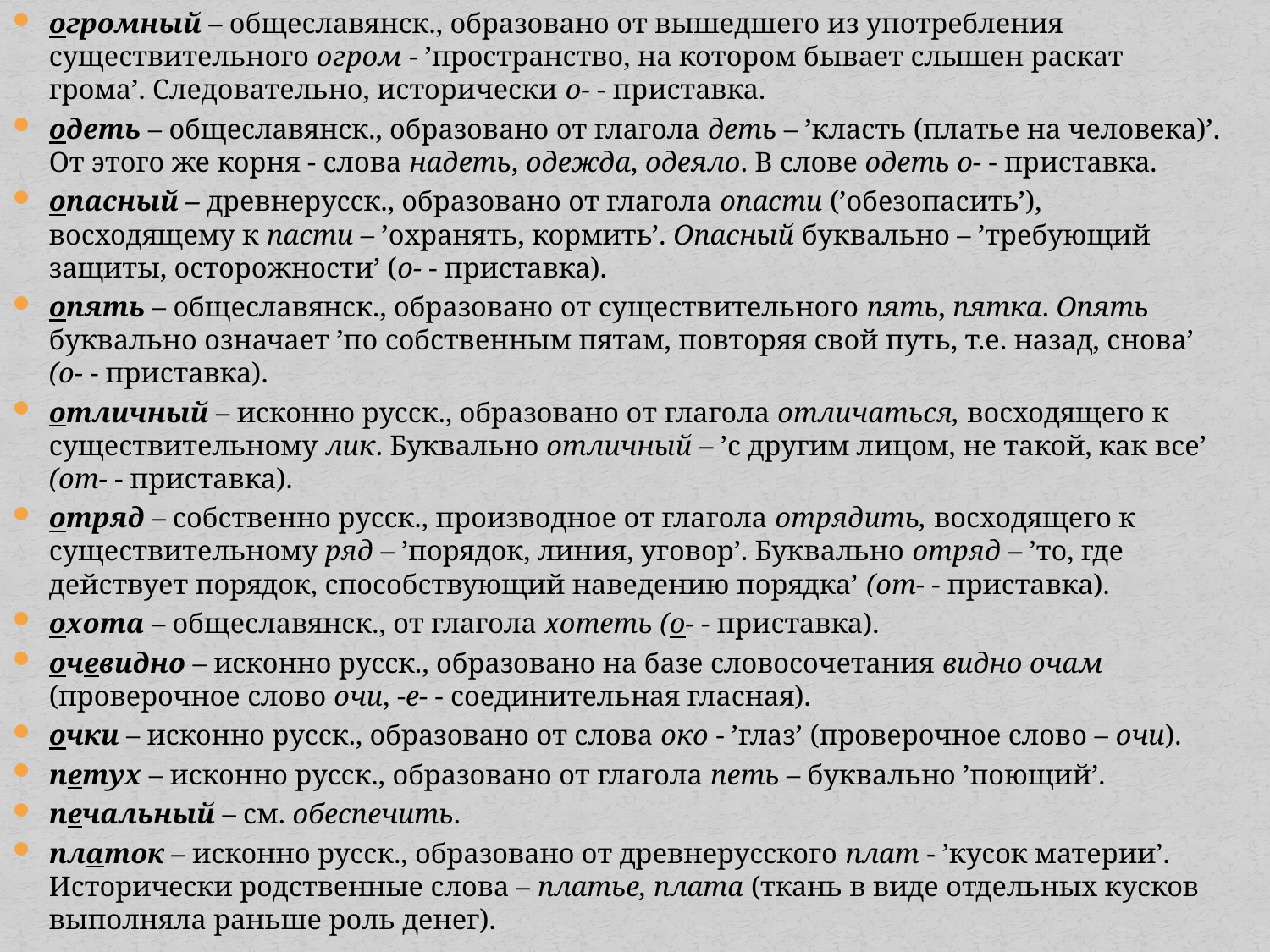

огромный – общеславянск., образовано от вышедшего из употребления существительного огром - ’пространство, на котором бывает слышен раскат грома’. Следовательно, исторически о- - приставка.
одеть – общеславянск., образовано от глагола деть – ’класть (платье на человека)’. От этого же корня - слова надеть, одежда, одеяло. В слове одеть о- - приставка.
опасный – древнерусск., образовано от глагола опасти (’обезопасить’), восходящему к пасти – ’охранять, кормить’. Опасный буквально – ’требующий защиты, осторожности’ (о- - приставка).
опять – общеславянск., образовано от существительного пять, пятка. Опять буквально означает ’по собственным пятам, повторяя свой путь, т.е. назад, снова’ (о- - приставка).
отличный – исконно русск., образовано от глагола отличаться, восходящего к существительному лик. Буквально отличный – ’с другим лицом, не такой, как все’ (от- - приставка).
отряд – собственно русск., производное от глагола отрядить, восходящего к существительному ряд – ’порядок, линия, уговор’. Буквально отряд – ’то, где действует порядок, способствующий наведению порядка’ (от- - приставка).
охота – общеславянск., от глагола хотеть (о- - приставка).
очевидно – исконно русск., образовано на базе словосочетания видно очам (проверочное слово очи, -е- - соединительная гласная).
очки – исконно русск., образовано от слова око - ’глаз’ (проверочное слово – очи).
петух – исконно русск., образовано от глагола петь – буквально ’поющий’.
печальный – см. обеспечить.
платок – исконно русск., образовано от древнерусского плат - ’кусок материи’. Исторически родственные слова – платье, плата (ткань в виде отдельных кусков выполняла раньше роль денег).